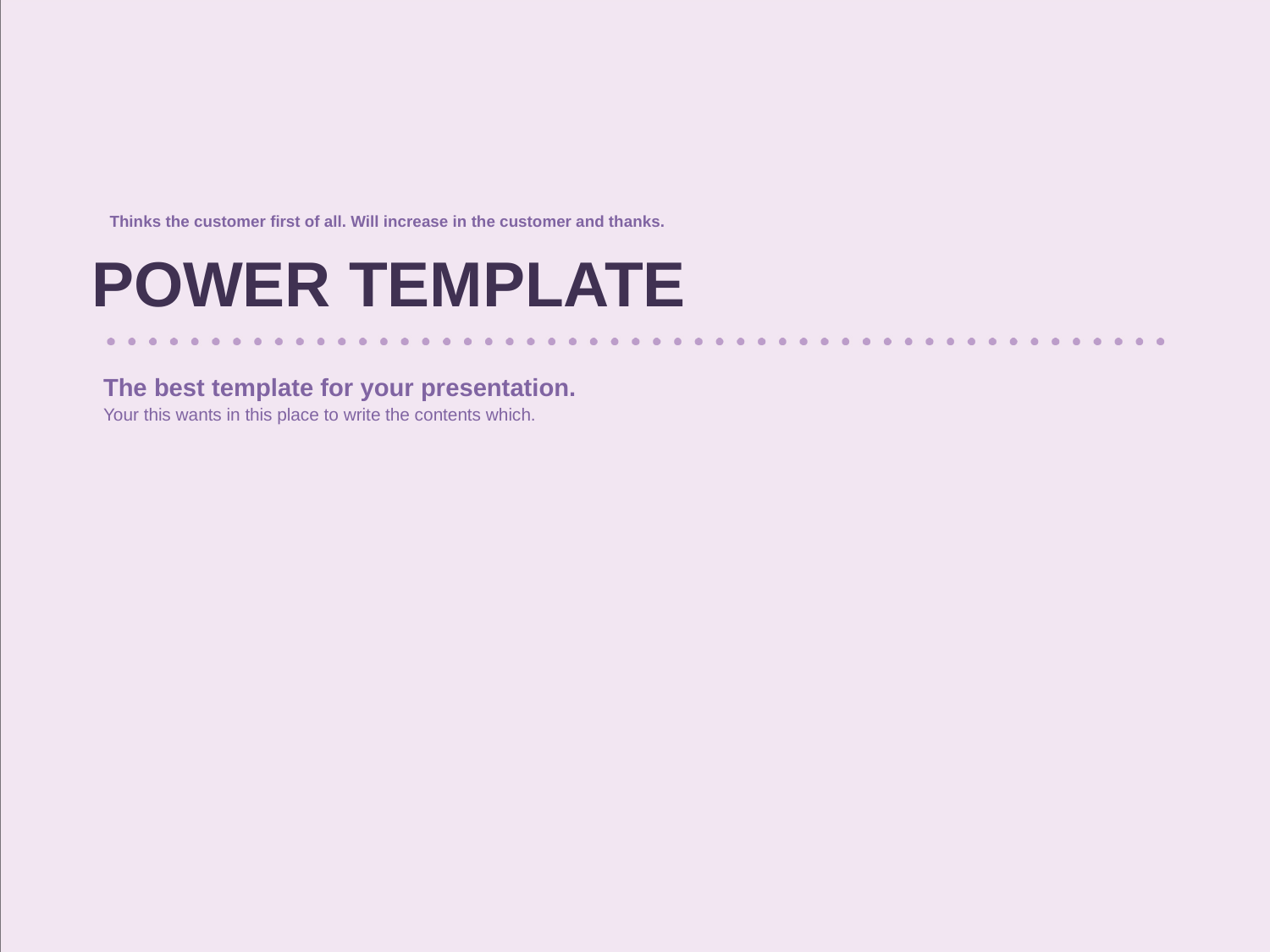

Thinks the customer first of all. Will increase in the customer and thanks.
POWER TEMPLATE
The best template for your presentation.
Your this wants in this place to write the contents which.